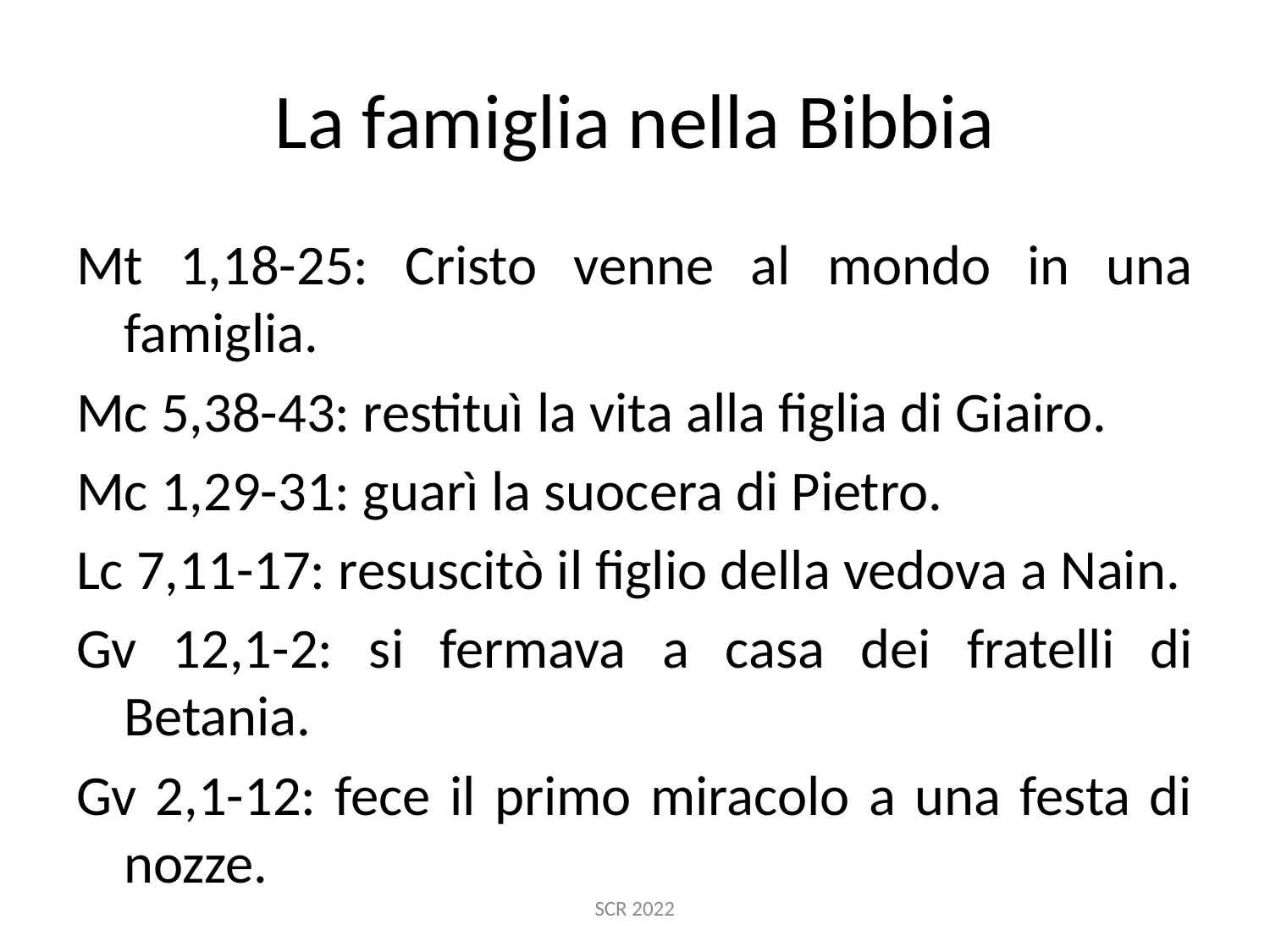

# La famiglia nella Bibbia
Mt 1,18-25: Cristo venne al mondo in una famiglia.
Mc 5,38-43: restituì la vita alla figlia di Giairo.
Mc 1,29-31: guarì la suocera di Pietro.
Lc 7,11-17: resuscitò il figlio della vedova a Nain.
Gv 12,1-2: si fermava a casa dei fratelli di Betania.
Gv 2,1-12: fece il primo miracolo a una festa di nozze.
SCR 2022